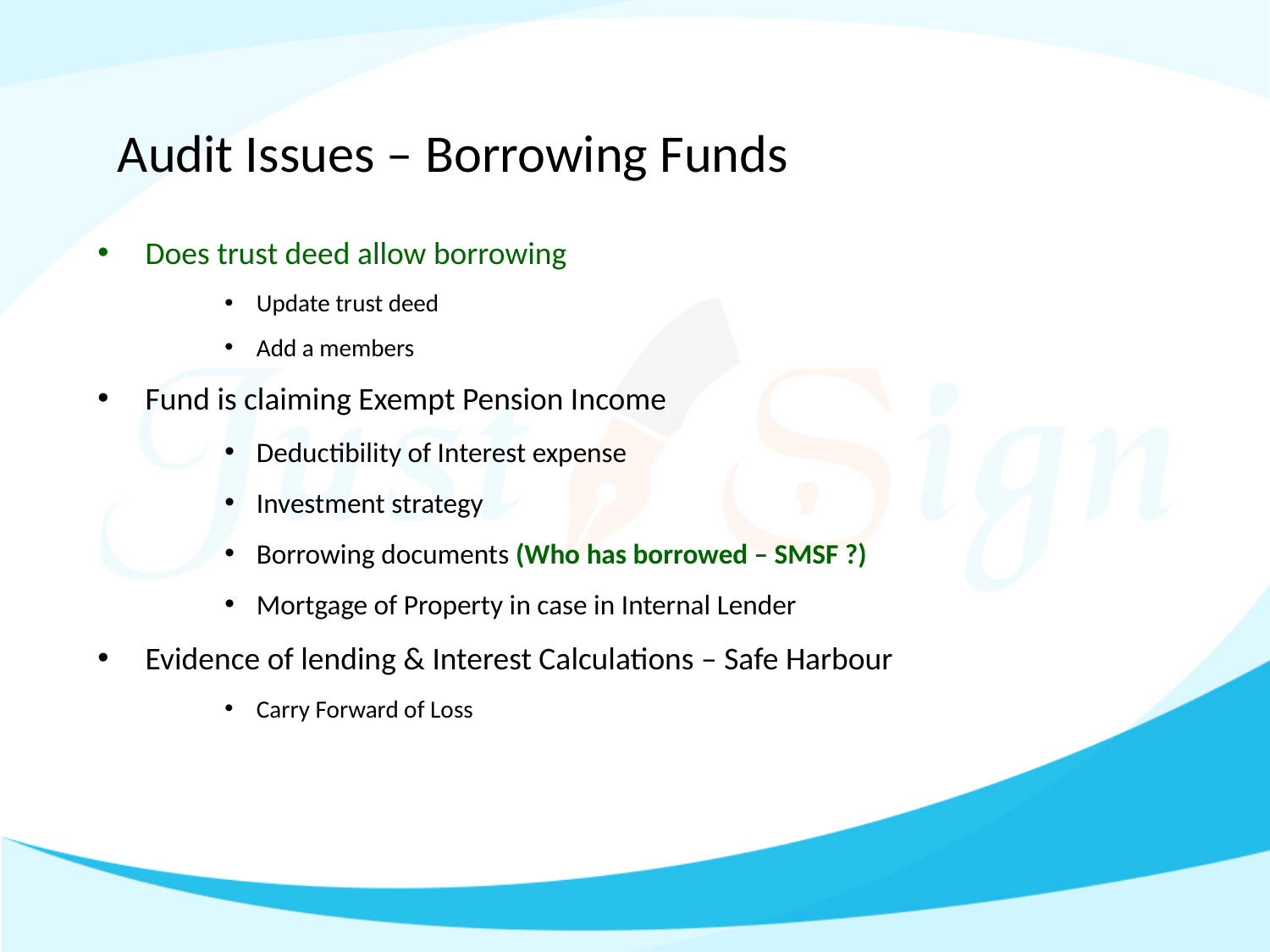

# Audit Issues – Borrowing Funds
Does trust deed allow borrowing
Update trust deed
Add a members
Fund is claiming Exempt Pension Income
Deductibility of Interest expense
Investment strategy
Borrowing documents (Who has borrowed – SMSF ?)
Mortgage of Property in case in Internal Lender
Evidence of lending & Interest Calculations – Safe Harbour
Carry Forward of Loss